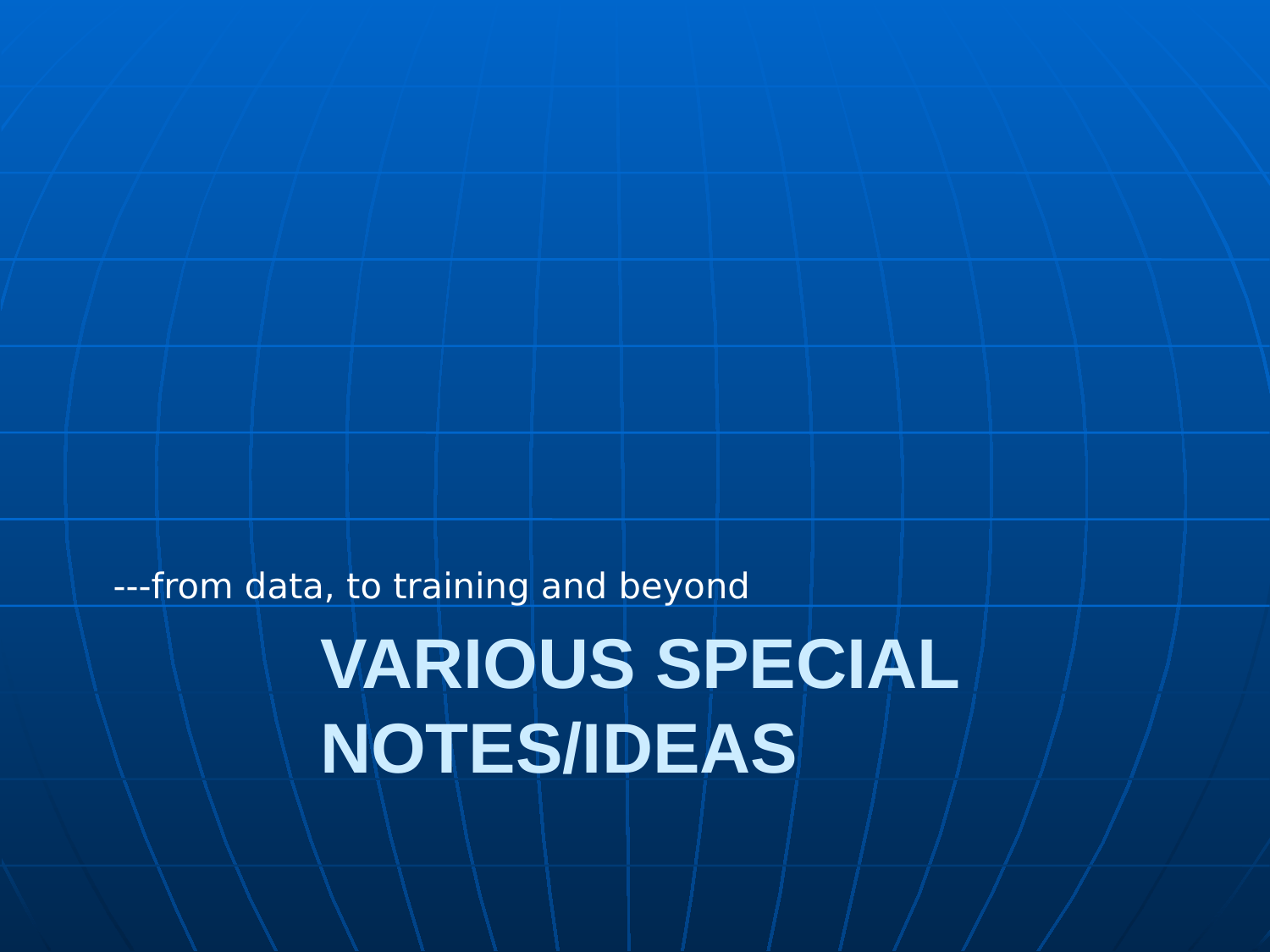

---from data, to training and beyond
# Various special Notes/Ideas